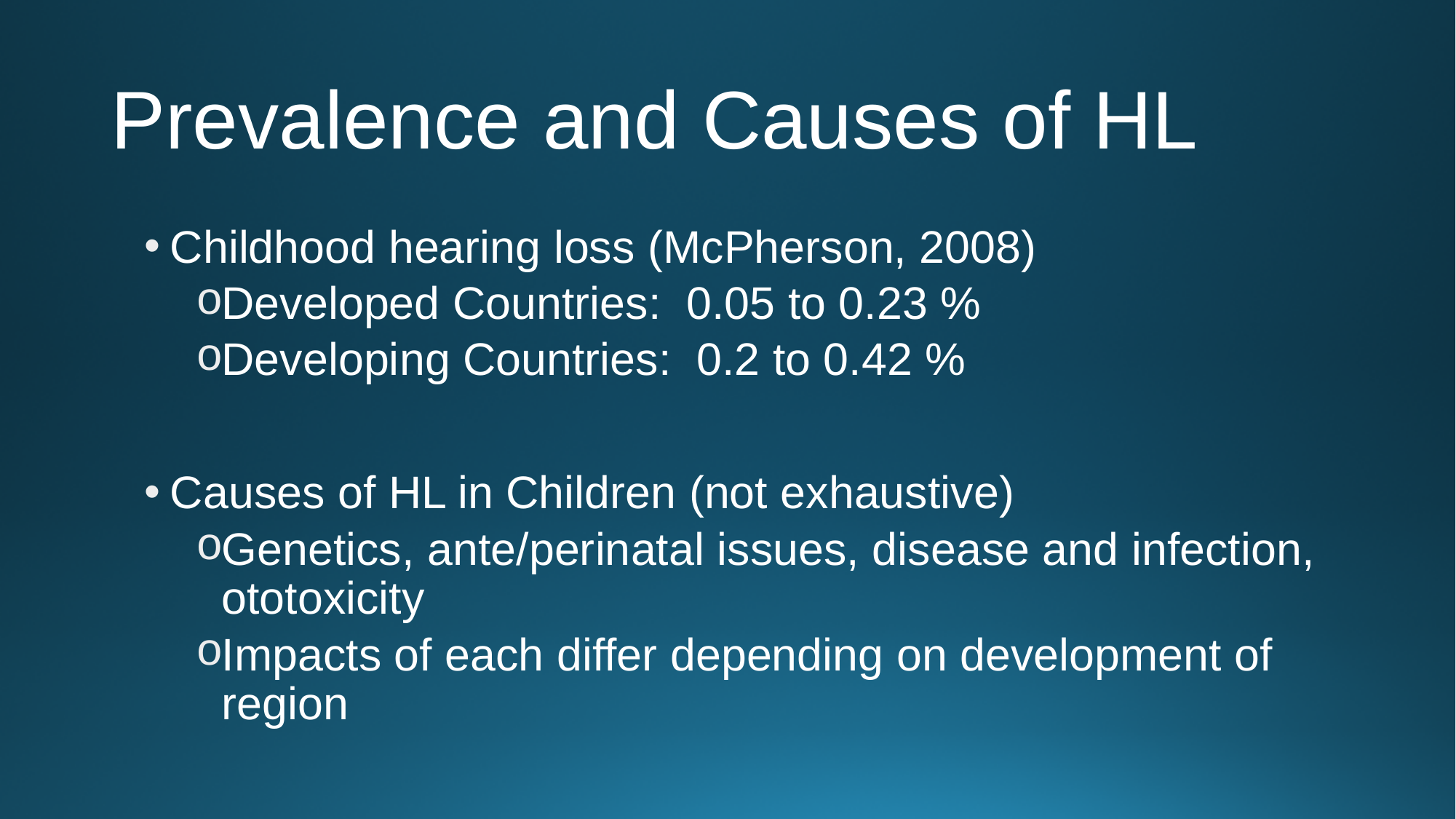

# Prevalence and Causes of HL
Childhood hearing loss (McPherson, 2008)
Developed Countries:  0.05 to 0.23 %
Developing Countries:  0.2 to 0.42 %

Causes of HL in Children (not exhaustive)
Genetics, ante/perinatal issues, disease and infection, ototoxicity
Impacts of each differ depending on development of region